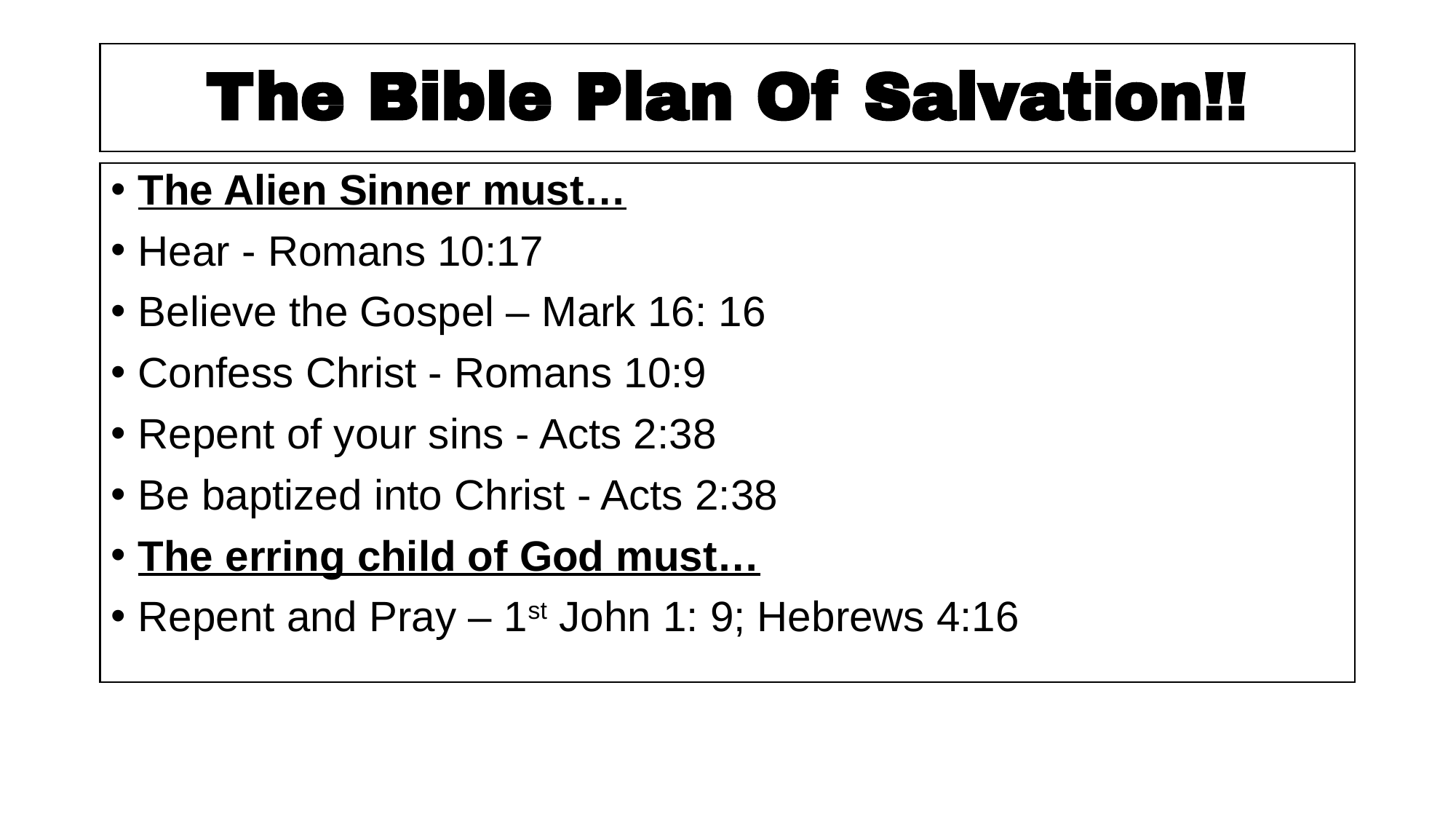

# The Bible Plan Of Salvation!!
The Alien Sinner must…
Hear - Romans 10:17
Believe the Gospel – Mark 16: 16
Confess Christ - Romans 10:9
Repent of your sins - Acts 2:38
Be baptized into Christ - Acts 2:38
The erring child of God must…
Repent and Pray – 1st John 1: 9; Hebrews 4:16